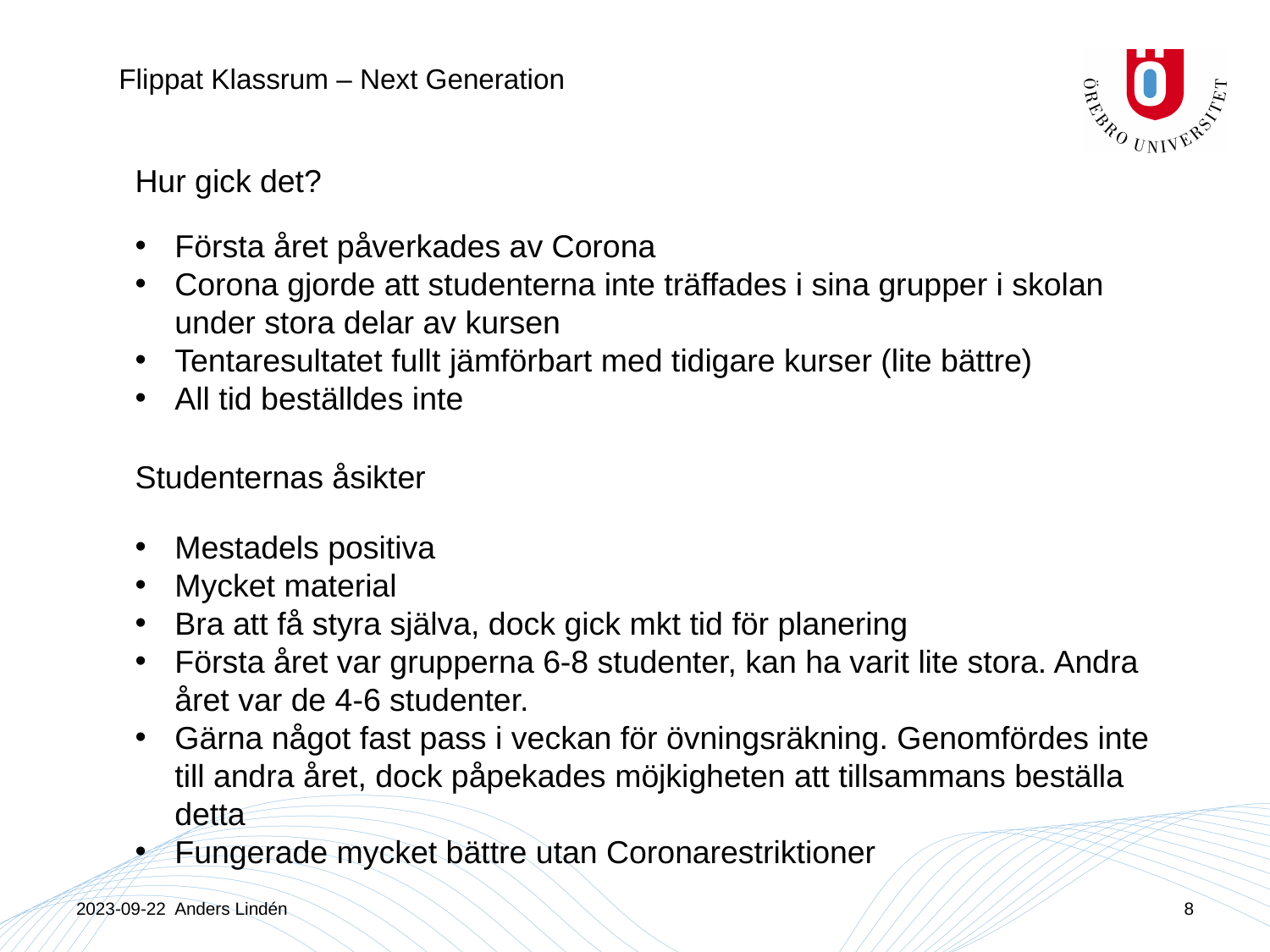

Flippat Klassrum – Next Generation
Hur gick det?
Första året påverkades av Corona
Corona gjorde att studenterna inte träffades i sina grupper i skolan under stora delar av kursen
Tentaresultatet fullt jämförbart med tidigare kurser (lite bättre)
All tid beställdes inte

Studenternas åsikter
Mestadels positiva
Mycket material
Bra att få styra själva, dock gick mkt tid för planering
Första året var grupperna 6-8 studenter, kan ha varit lite stora. Andra året var de 4-6 studenter.
Gärna något fast pass i veckan för övningsräkning. Genomfördes inte till andra året, dock påpekades möjkigheten att tillsammans beställa detta
Fungerade mycket bättre utan Coronarestriktioner

2023-09-22  Anders Lindén
8